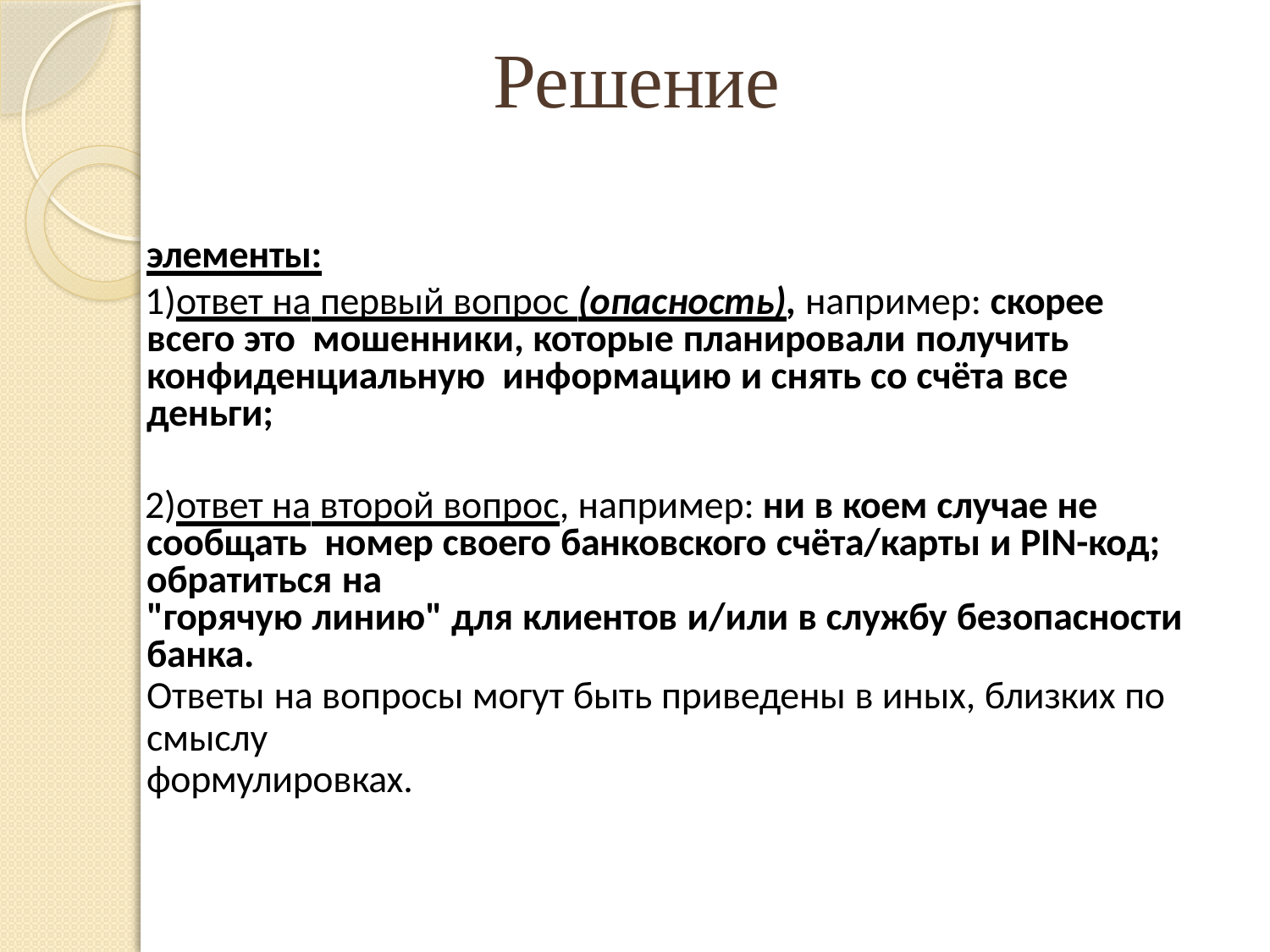

# Решение

элементы:
ответ на первый вопрос (опасность), например: скорее всего это  мошенники, которые планировали получить конфиденциальную  информацию и снять со счёта все деньги;

ответ на второй вопрос, например: ни в коем случае не сообщать  номер своего банковского счёта/карты и PIN-код; обратиться на
"горячую линию" для клиентов и/или в службу безопасности банка.
Ответы на вопросы могут быть приведены в иных, близких по смыслу
формулировках.